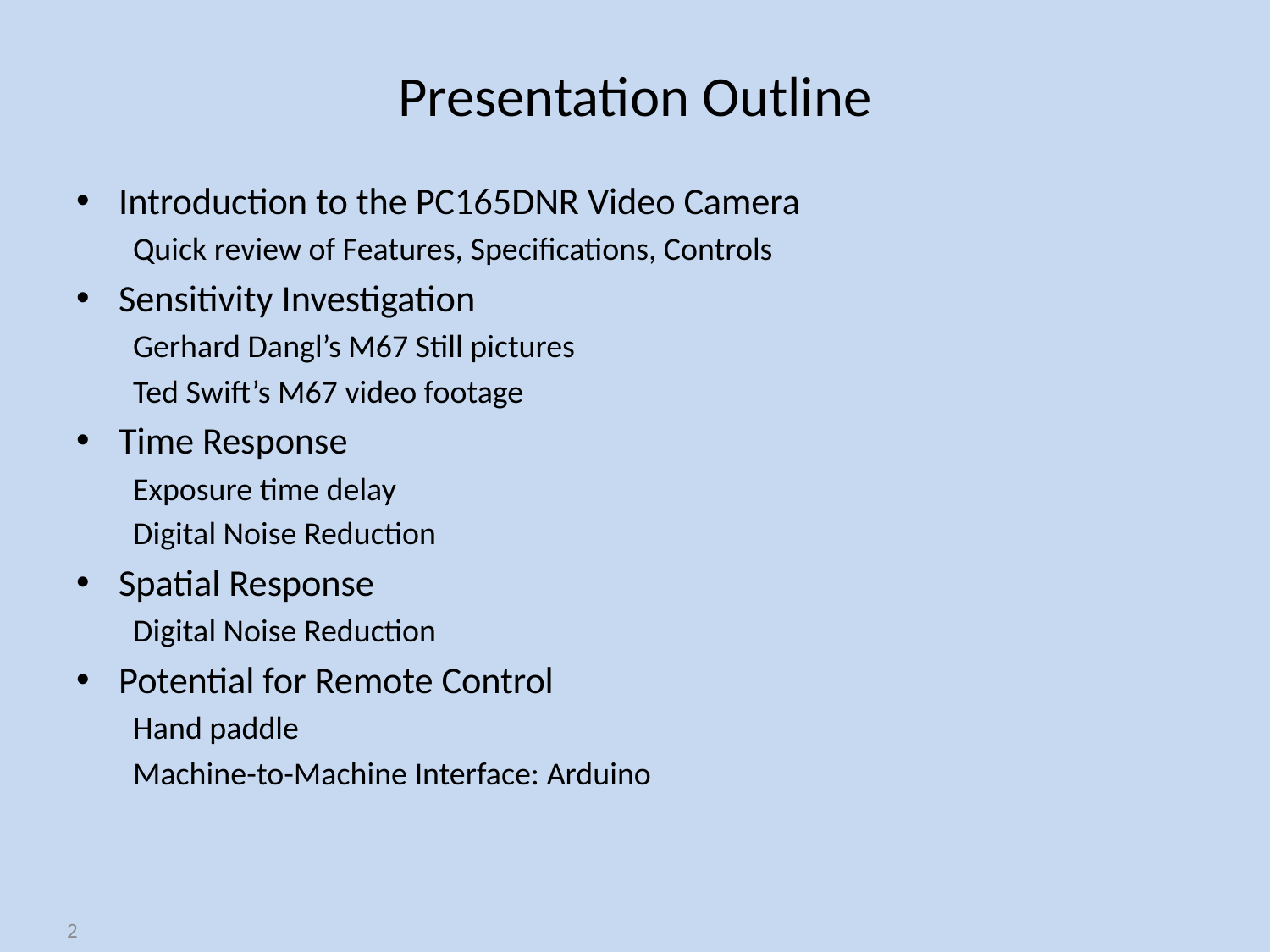

# Presentation Outline
Introduction to the PC165DNR Video Camera
Quick review of Features, Specifications, Controls
Sensitivity Investigation
Gerhard Dangl’s M67 Still pictures
Ted Swift’s M67 video footage
Time Response
Exposure time delay
Digital Noise Reduction
Spatial Response
Digital Noise Reduction
Potential for Remote Control
Hand paddle
Machine-to-Machine Interface: Arduino
2